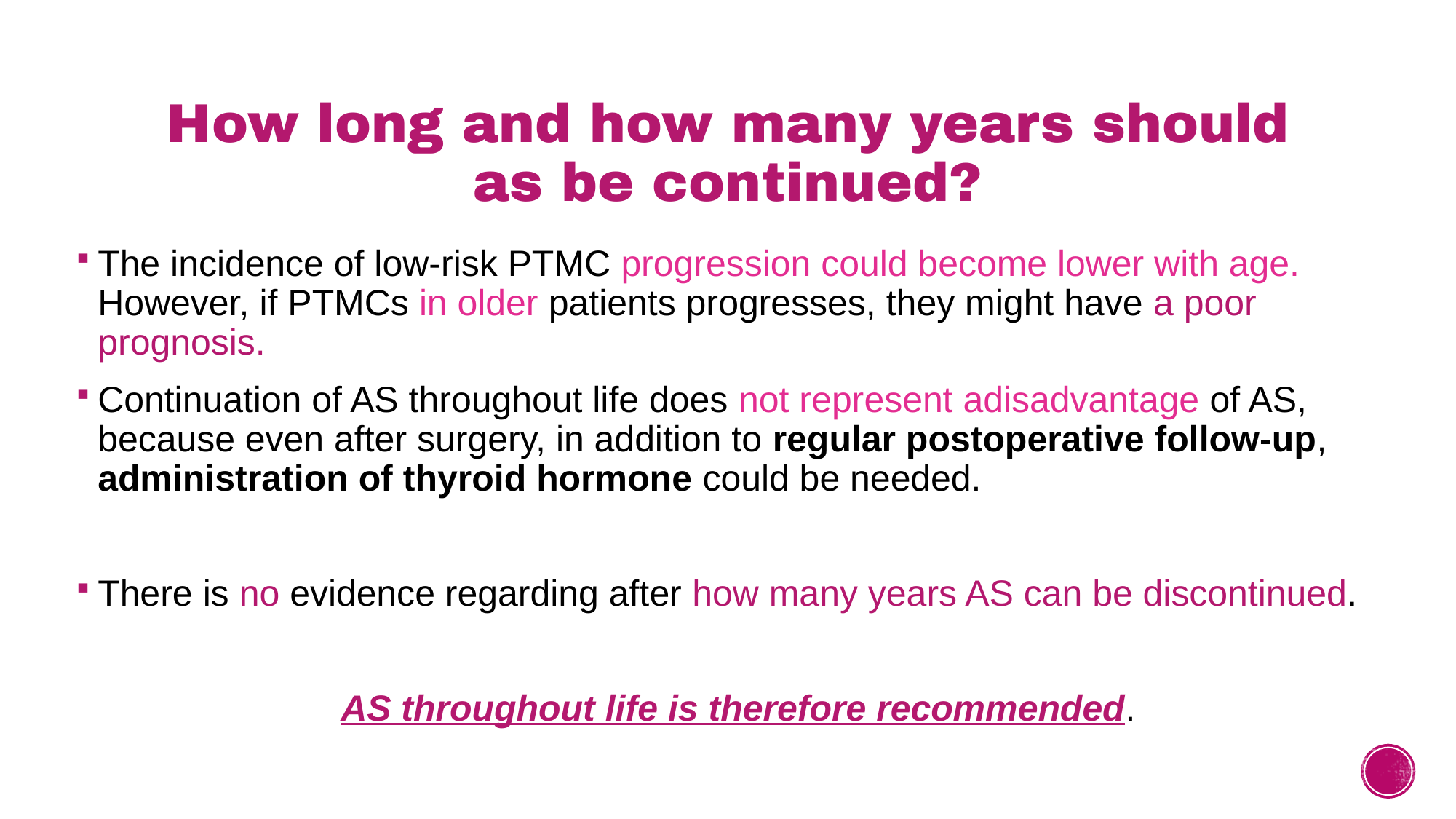

# How long and how many years should as be continued?
The incidence of low-risk PTMC progression could become lower with age. However, if PTMCs in older patients progresses, they might have a poor prognosis.
Continuation of AS throughout life does not represent adisadvantage of AS, because even after surgery, in addition to regular postoperative follow-up, administration of thyroid hormone could be needed.

There is no evidence regarding after how many years AS can be discontinued.

                          AS throughout life is therefore recommended.